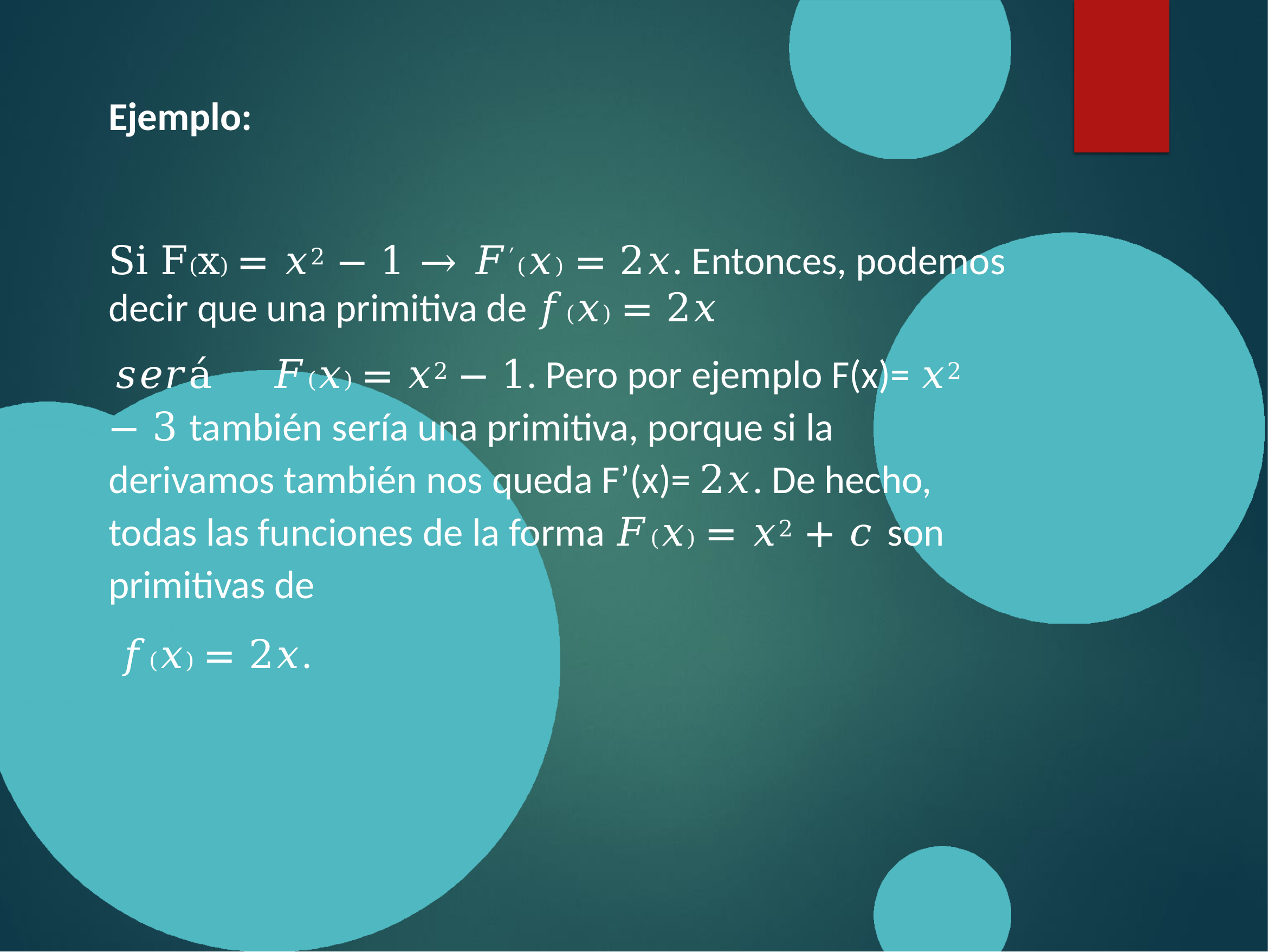

# Ejemplo:
Si F(x) = 𝑥2 − 1 → 𝐹′(𝑥) = 2𝑥. Entonces, podemos decir que una primitiva de 𝑓(𝑥) = 2𝑥
𝑠𝑒𝑟á	𝐹(𝑥) = 𝑥2 − 1. Pero por ejemplo F(x)= 𝑥2 − 3 también sería una primitiva, porque si la derivamos también nos queda F’(x)= 2𝑥. De hecho, todas las funciones de la forma 𝐹(𝑥) = 𝑥2 + 𝑐 son primitivas de
𝑓(𝑥) = 2𝑥.